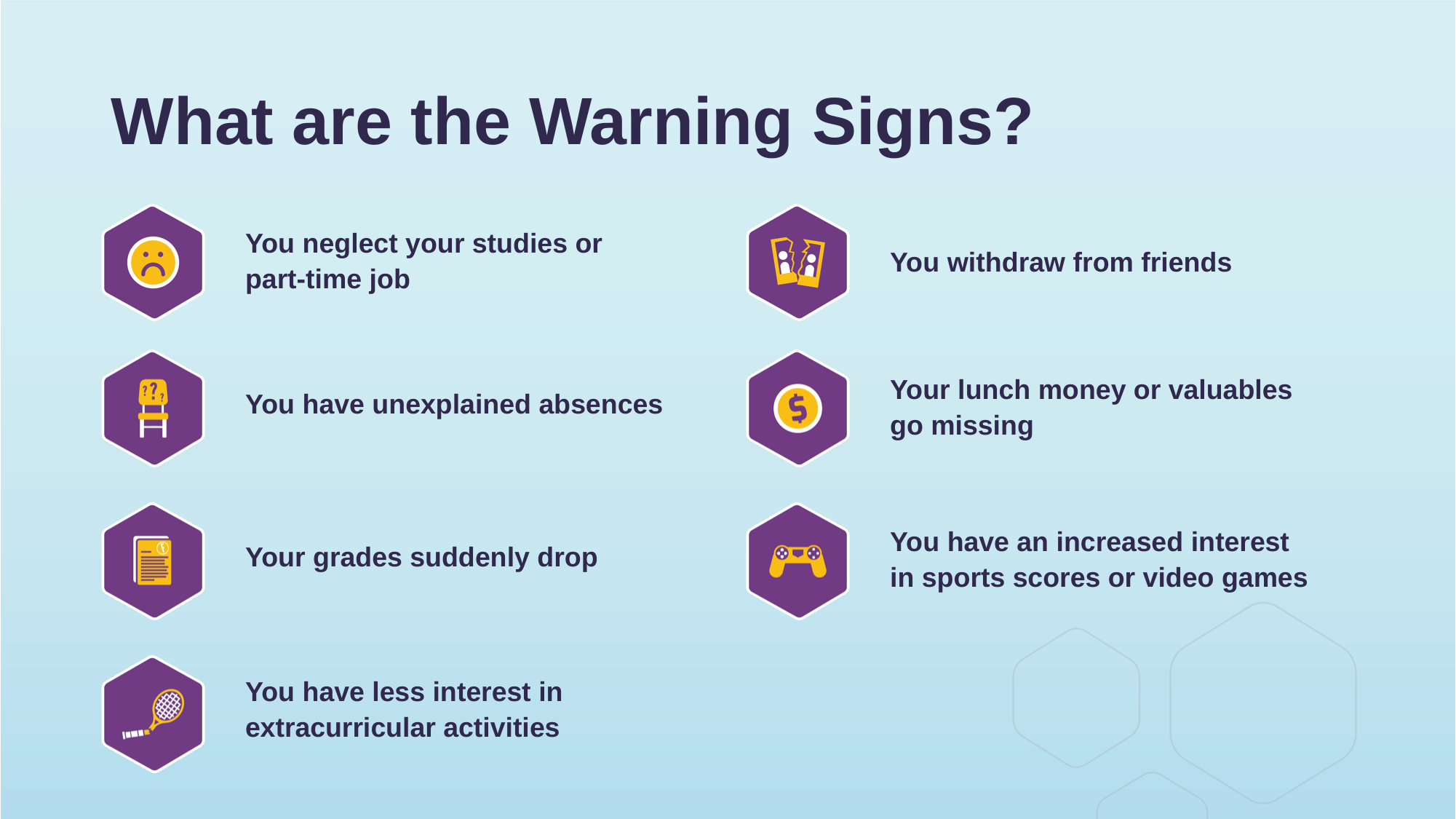

# What are the Warning Signs?
You neglect your studies or
part-time job
You withdraw from friends
Your lunch money or valuables
go missing
You have unexplained absences
You have an increased interest
in sports scores or video games
Your grades suddenly drop
You have less interest in
extracurricular activities